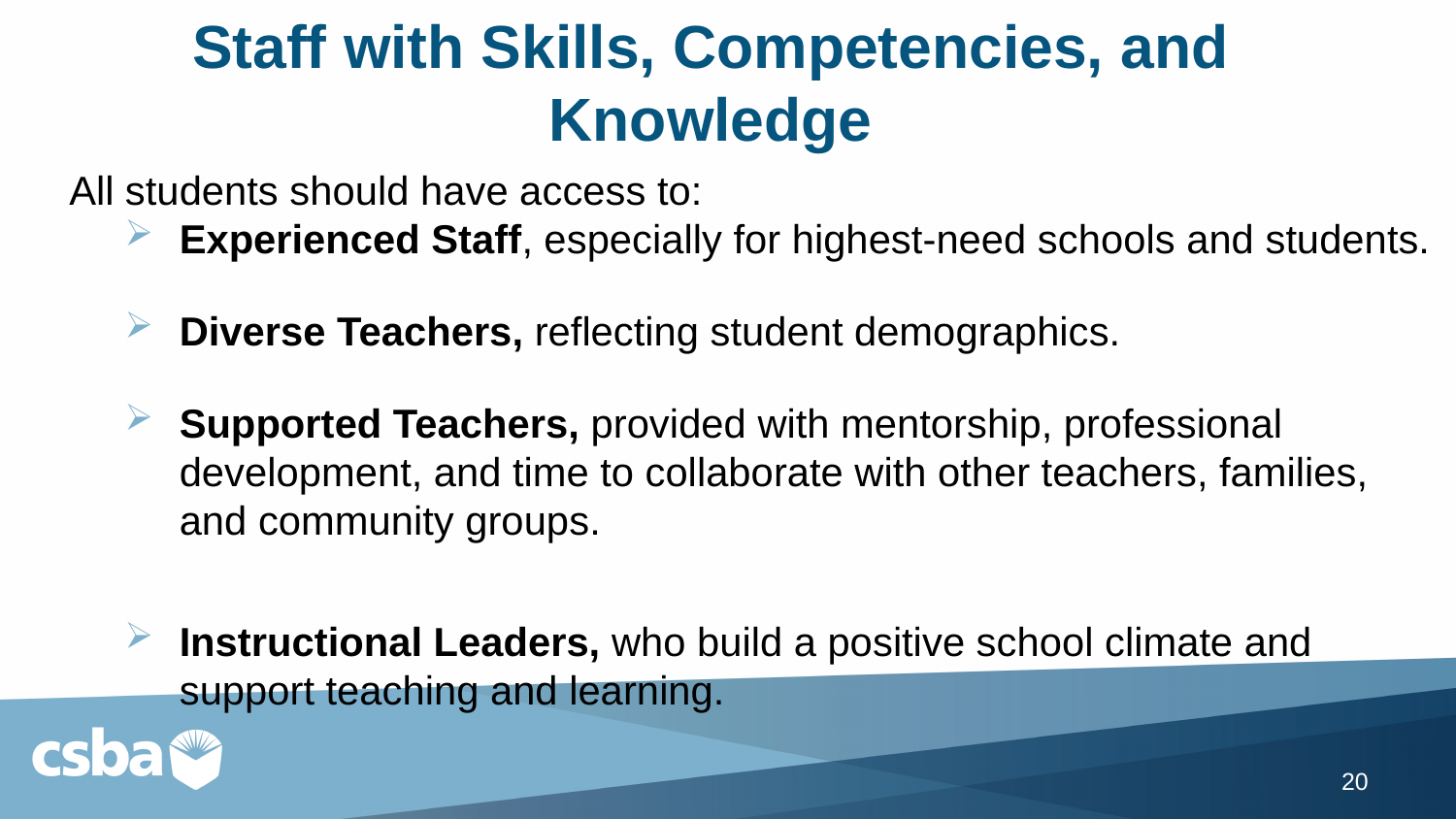

# Staff with Skills, Competencies, and Knowledge
All students should have access to:
Experienced Staff, especially for highest-need schools and students.

Diverse Teachers, reflecting student demographics.

Supported Teachers, provided with mentorship, professional development, and time to collaborate with other teachers, families, and community groups.

Instructional Leaders, who build a positive school climate and support teaching and learning.

20